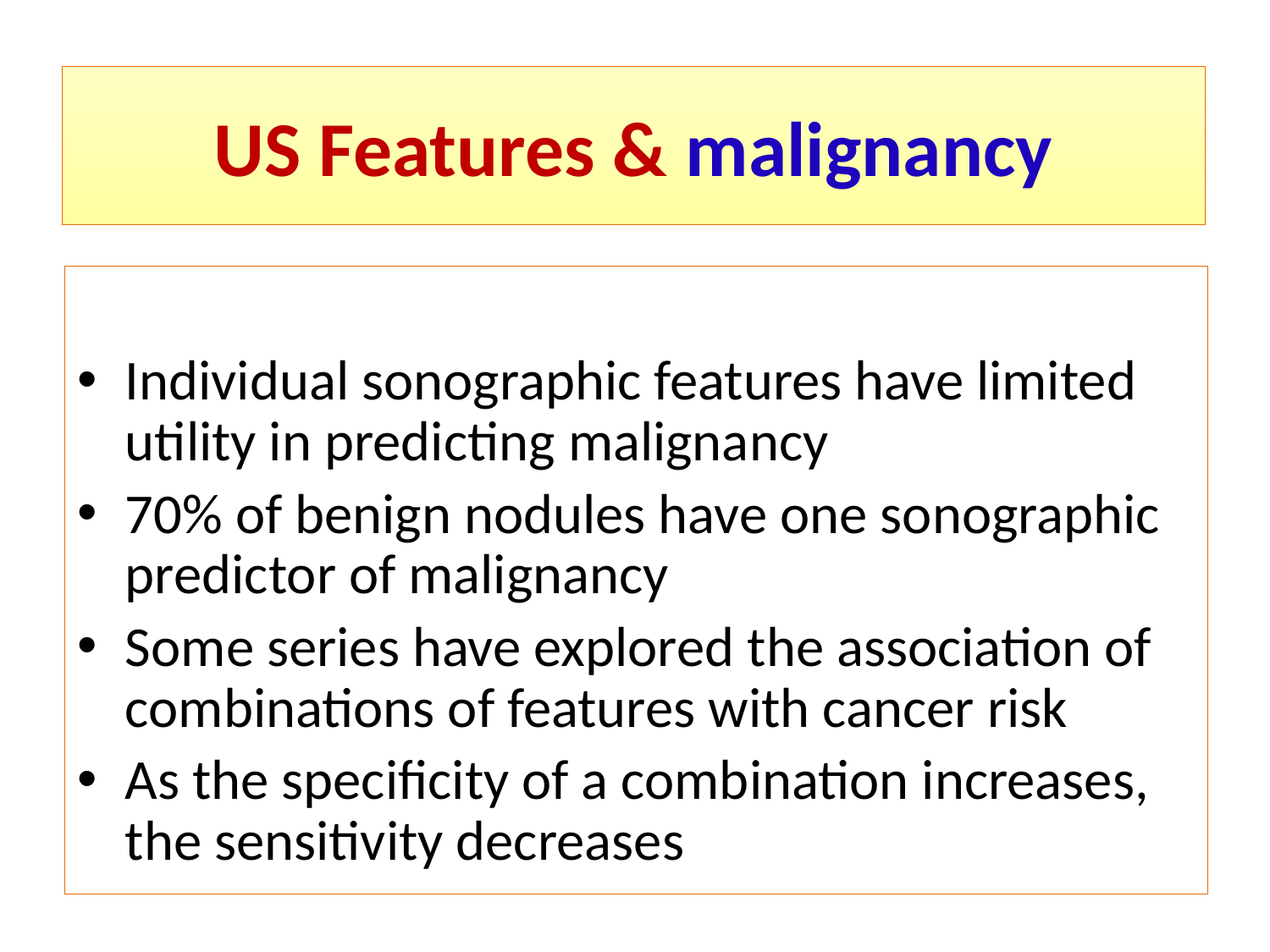

# US Features & malignancy

Individual sonographic features have limited utility in predicting malignancy
70% of benign nodules have one sonographic predictor of malignancy
Some series have explored the association of combinations of features with cancer risk
As the specificity of a combination increases, the sensitivity decreases